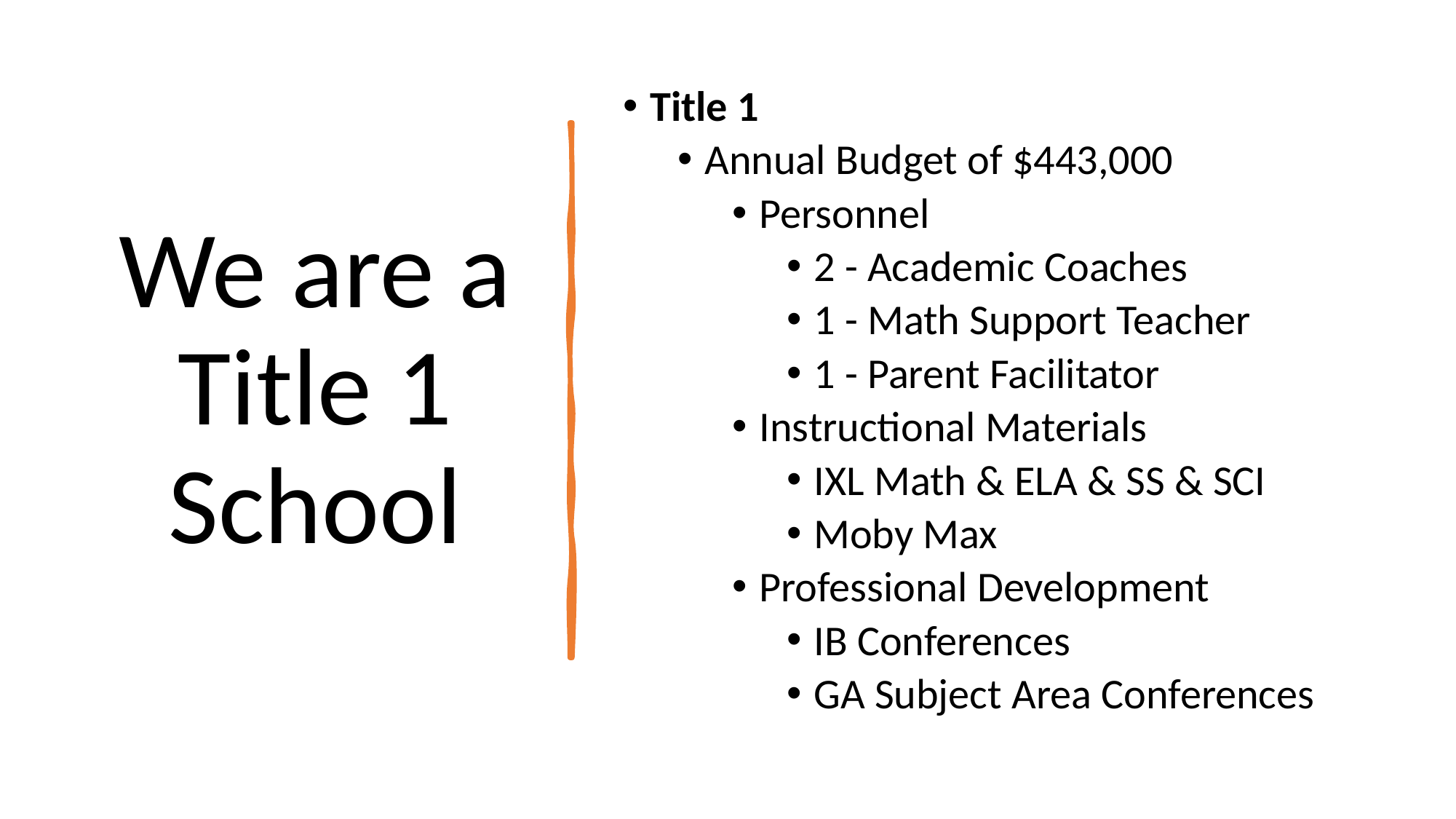

Title 1
Annual Budget of $443,000
Personnel
2 - Academic Coaches
1 - Math Support Teacher
1 - Parent Facilitator
Instructional Materials
IXL Math & ELA & SS & SCI
Moby Max
Professional Development
IB Conferences
GA Subject Area Conferences
# We are a Title 1 School